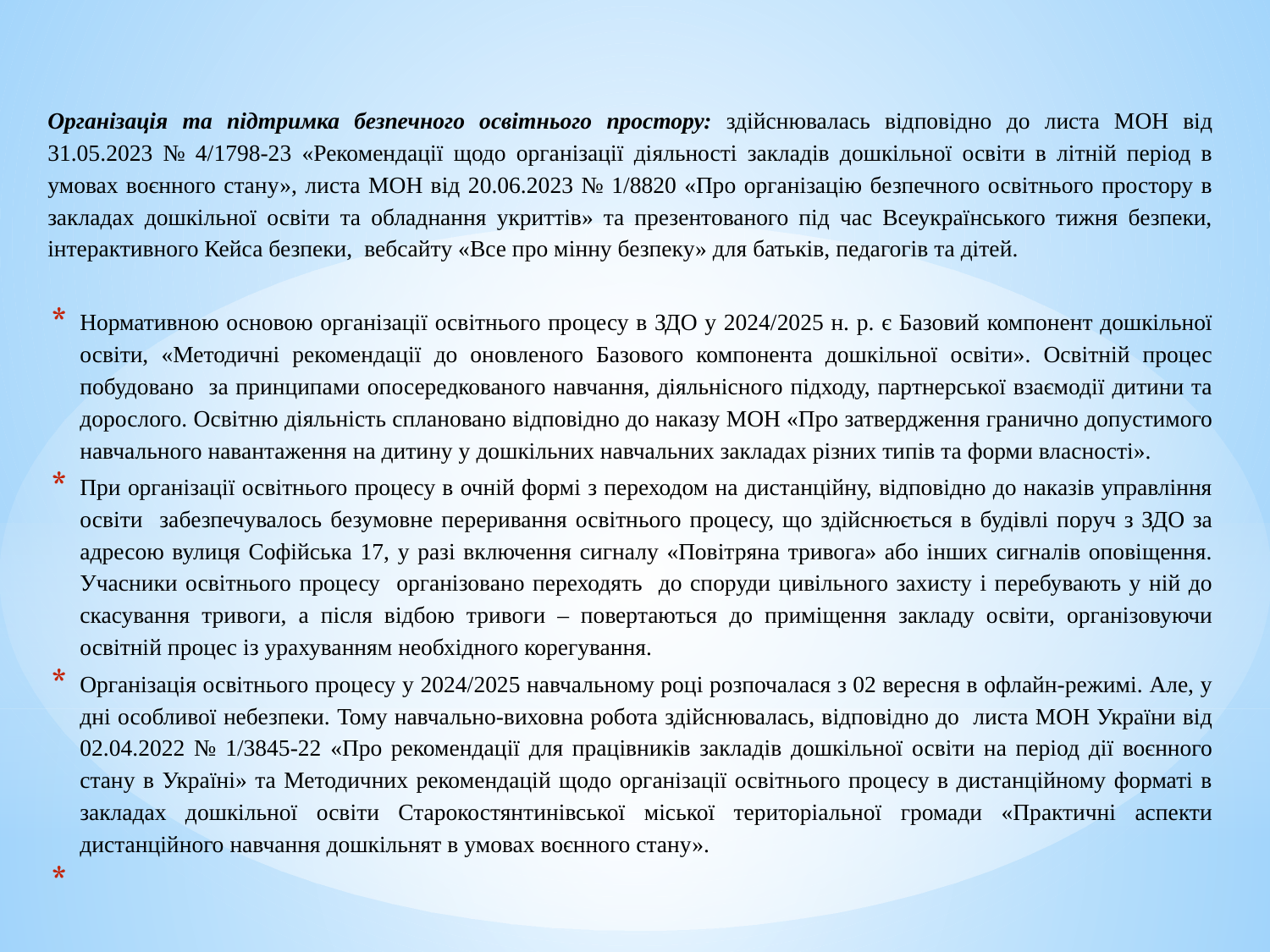

Організація та підтримка безпечного освітнього простору: здійснювалась відповідно до листа МОН від 31.05.2023 № 4/1798-23 «Рекомендації щодо організації діяльності закладів дошкільної освіти в літній період в умовах воєнного стану», листа МОН від 20.06.2023 № 1/8820 «Про організацію безпечного освітнього простору в закладах дошкільної освіти та обладнання укриттів» та презентованого під час Всеукраїнського тижня безпеки, інтерактивного Кейса безпеки,  вебсайту «Все про мінну безпеку» для батьків, педагогів та дітей.

Нормативною основою організації освітнього процесу в ЗДО у 2024/2025 н. р. є Базовий компонент дошкільної освіти, «Методичні рекомендації до оновленого Базового компонента дошкільної освіти». Освітній процес побудовано  за принципами опосередкованого навчання, діяльнісного підходу, партнерської взаємодії дитини та дорослого. Освітню діяльність сплановано відповідно до наказу МОН «Про затвердження гранично допустимого навчального навантаження на дитину у дошкільних навчальних закладах різних типів та форми власності».
При організації освітнього процесу в очній формі з переходом на дистанційну, відповідно до наказів управління освіти  забезпечувалось безумовне переривання освітнього процесу, що здійснюється в будівлі поруч з ЗДО за адресою вулиця Софійська 17, у разі включення сигналу «Повітряна тривога» або інших сигналів оповіщення. Учасники освітнього процесу  організовано переходять  до споруди цивільного захисту і перебувають у ній до скасування тривоги, а після відбою тривоги – повертаються до приміщення закладу освіти, організовуючи освітній процес із урахуванням необхідного корегування.
Організація освітнього процесу у 2024/2025 навчальному році розпочалася з 02 вересня в офлайн-режимі. Але, у дні особливої небезпеки. Тому навчально-виховна робота здійснювалась, відповідно до  листа МОН України від 02.04.2022 № 1/3845-22 «Про рекомендації для працівників закладів дошкільної освіти на період дії воєнного стану в Україні» та Методичних рекомендацій щодо організації освітнього процесу в дистанційному форматі в закладах дошкільної освіти Старокостянтинівської міської територіальної громади «Практичні аспекти дистанційного навчання дошкільнят в умовах воєнного стану».